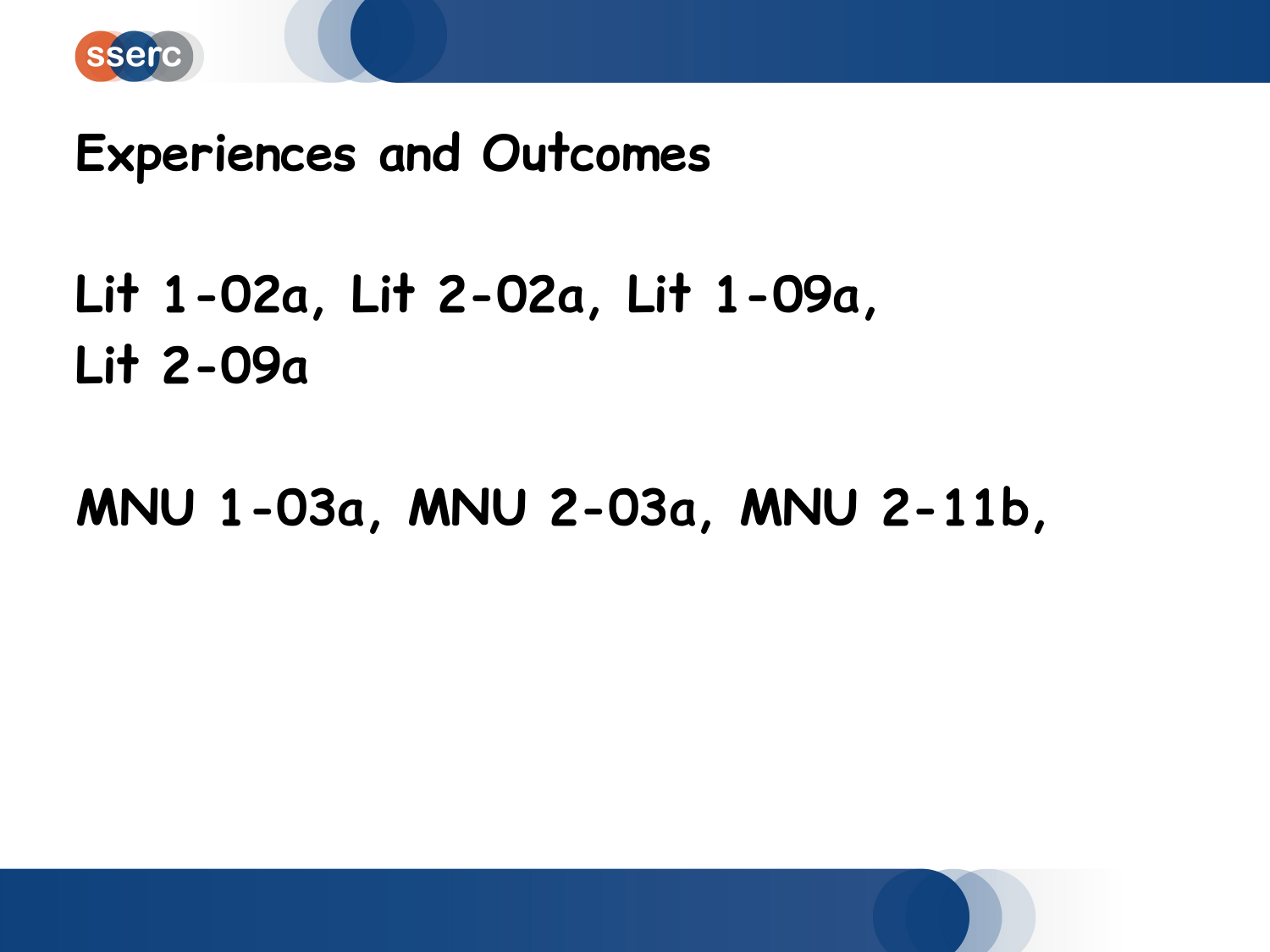

Experiences and Outcomes

Lit 1-02a, Lit 2-02a, Lit 1-09a,
Lit 2-09a

MNU 1-03a, MNU 2-03a, MNU 2-11b,